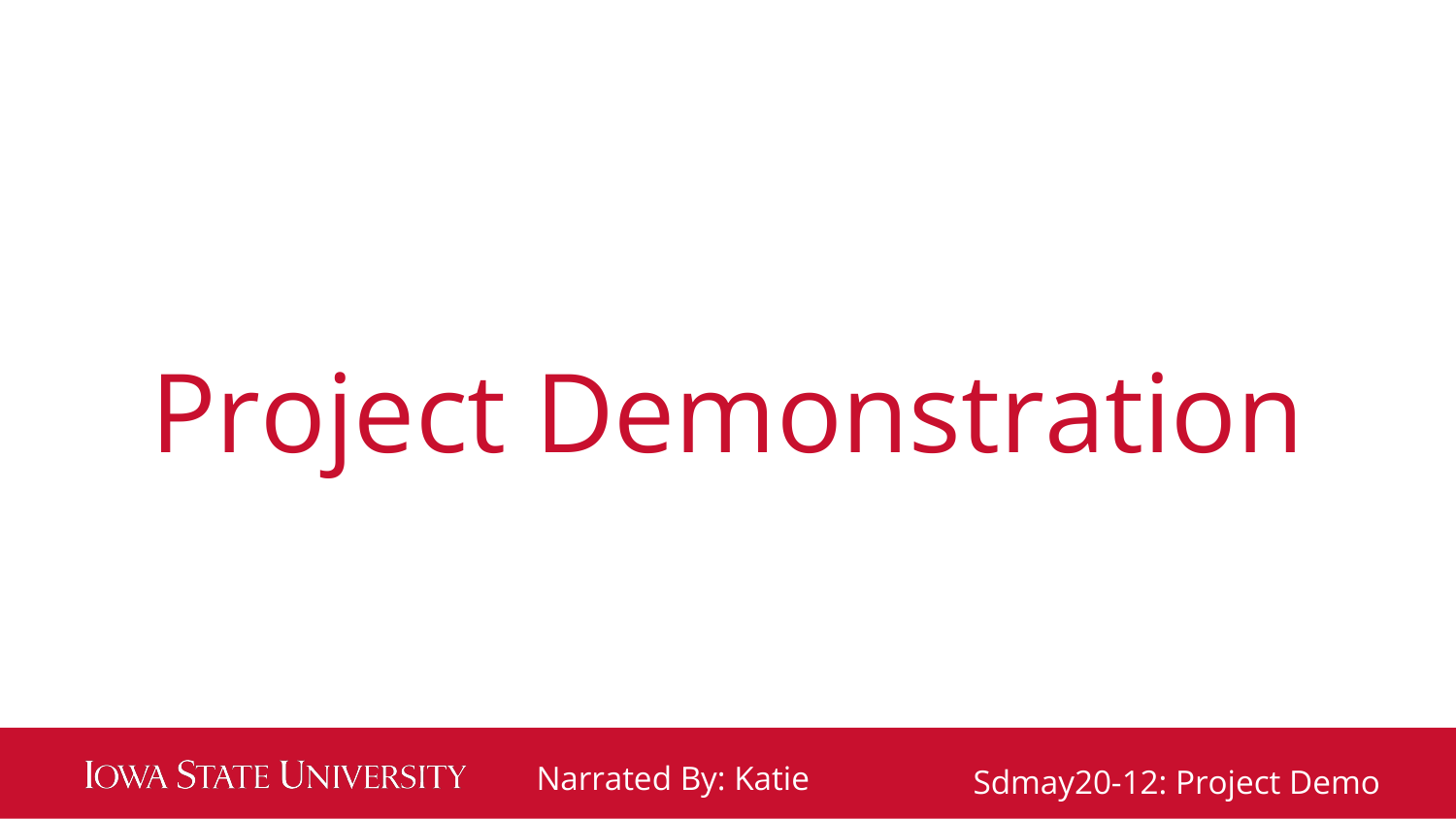

# Project Demonstration
Narrated By: Katie
Sdmay20-12: Project Demo